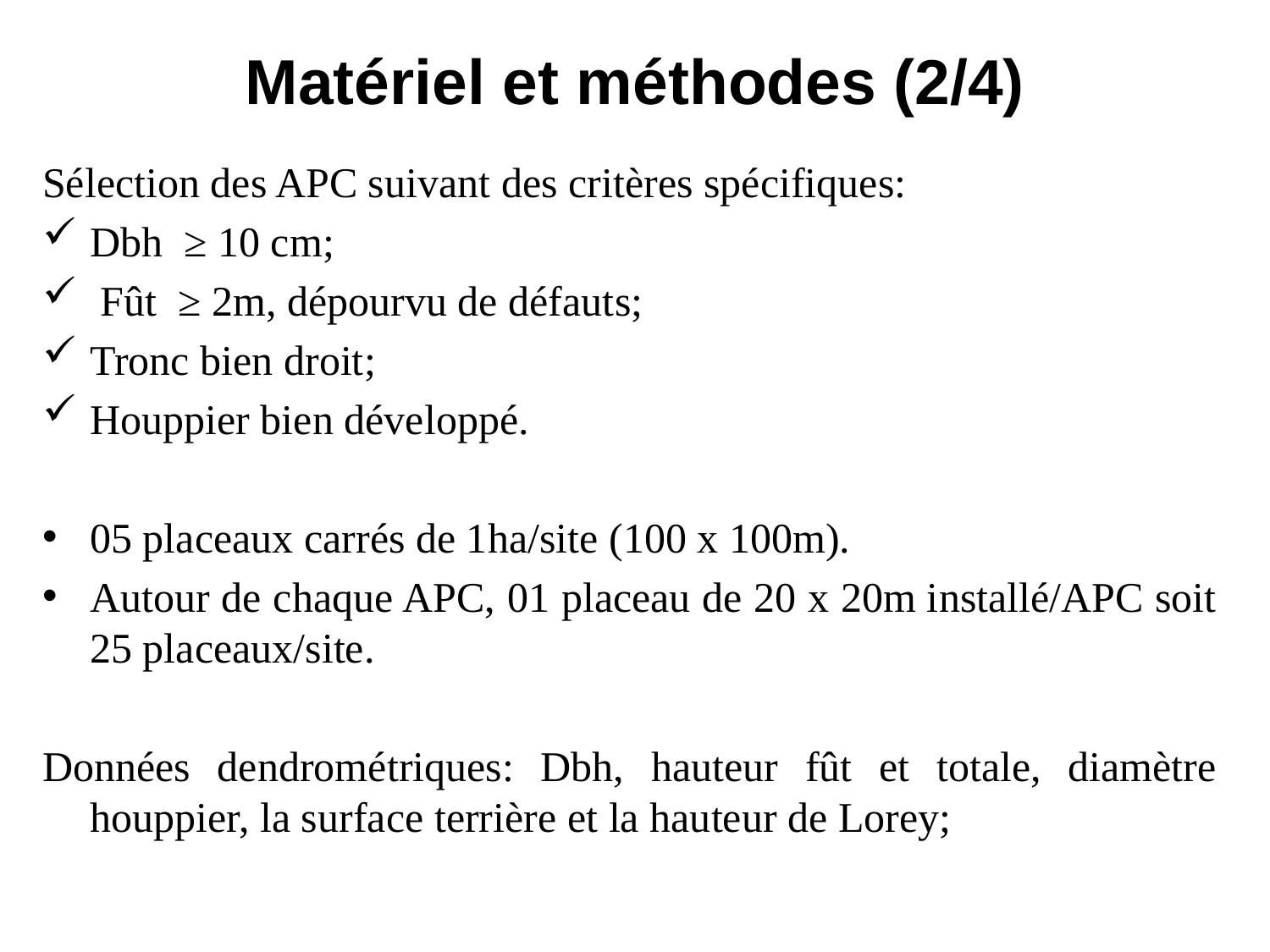

# Matériel et méthodes (2/4)
Sélection des APC suivant des critères spécifiques:
Dbh  ≥ 10 cm;
 Fût  ≥ 2m, dépourvu de défauts;
Tronc bien droit;
Houppier bien développé.

05 placeaux carrés de 1ha/site (100 x 100m).
Autour de chaque APC, 01 placeau de 20 x 20m installé/APC soit 25 placeaux/site.

Données dendrométriques: Dbh, hauteur fût et totale, diamètre houppier, la surface terrière et la hauteur de Lorey;